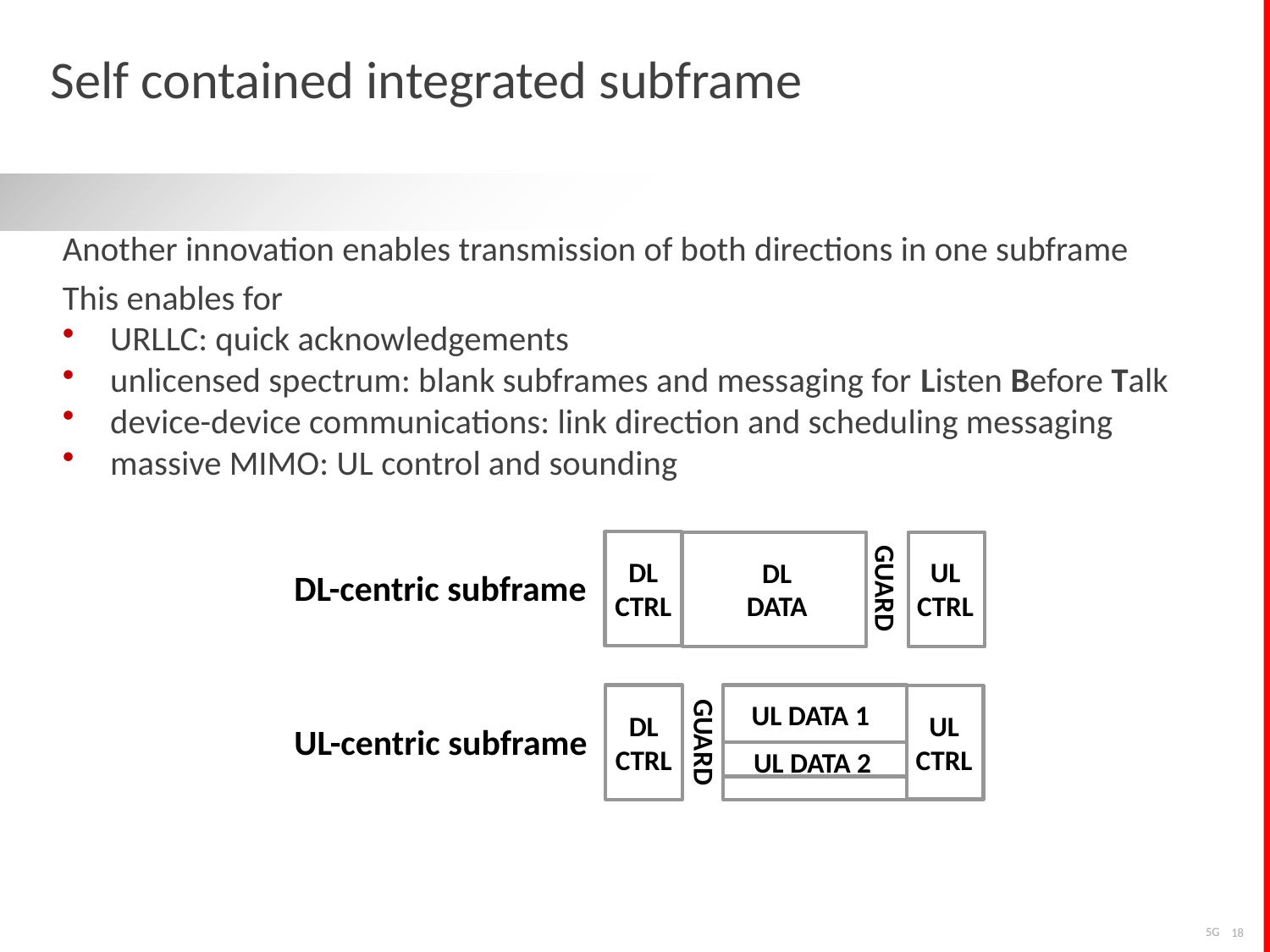

# Self contained integrated subframe
Another innovation enables transmission of both directions in one subframe
This enables for
URLLC: quick acknowledgements
unlicensed spectrum: blank subframes and messaging for Listen Before Talk
device-device communications: link direction and scheduling messaging
massive MIMO: UL control and sounding

DL
CTRL
UL
CTRL
DL
DATA
DL-centric subframe
GUARD

UL DATA 1
DL
CTRL
UL
CTRL
UL-centric subframe
GUARD
UL DATA 2